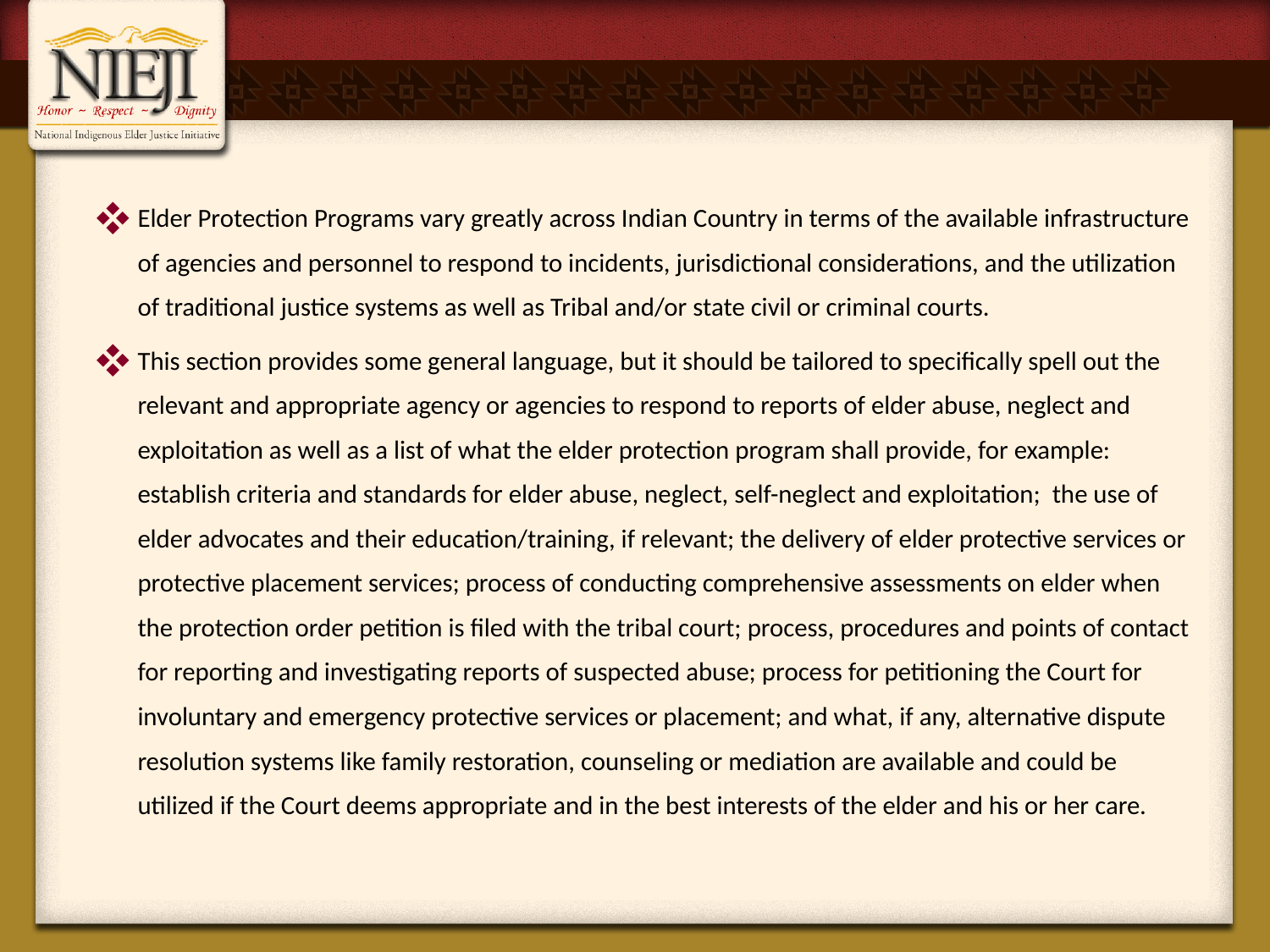

# {Hidden}
Elder Protection Programs vary greatly across Indian Country in terms of the available infrastructure of agencies and personnel to respond to incidents, jurisdictional considerations, and the utilization of traditional justice systems as well as Tribal and/or state civil or criminal courts.
This section provides some general language, but it should be tailored to specifically spell out the relevant and appropriate agency or agencies to respond to reports of elder abuse, neglect and exploitation as well as a list of what the elder protection program shall provide, for example: establish criteria and standards for elder abuse, neglect, self-neglect and exploitation;  the use of elder advocates and their education/training, if relevant; the delivery of elder protective services or protective placement services; process of conducting comprehensive assessments on elder when the protection order petition is filed with the tribal court; process, procedures and points of contact for reporting and investigating reports of suspected abuse; process for petitioning the Court for involuntary and emergency protective services or placement; and what, if any, alternative dispute resolution systems like family restoration, counseling or mediation are available and could be utilized if the Court deems appropriate and in the best interests of the elder and his or her care.